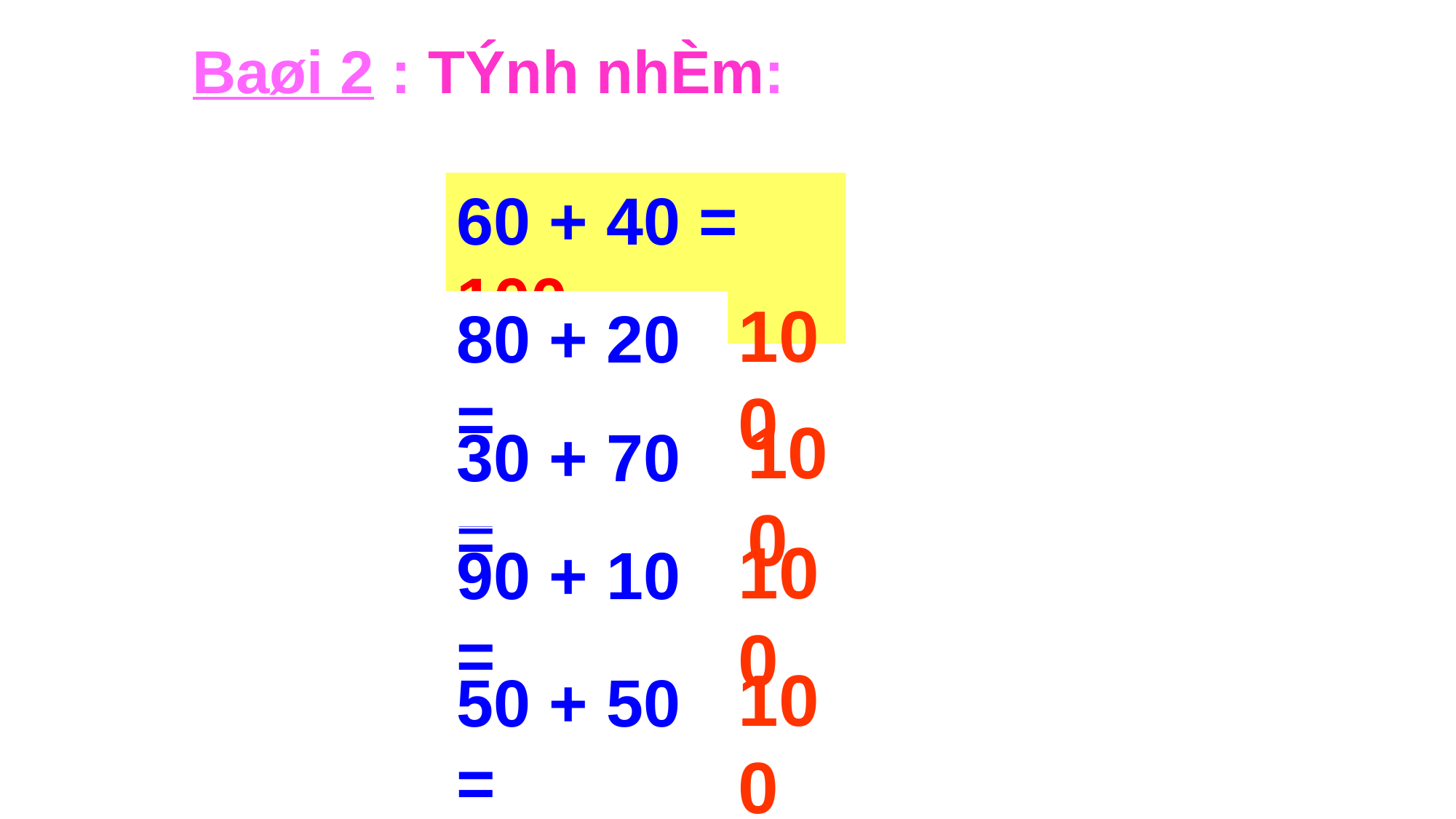

Baøi 2 : TÝnh nhÈm:
60 + 40 = 100
100
80 + 20 =
100
30 + 70 =
100
90 + 10 =
100
50 + 50 =